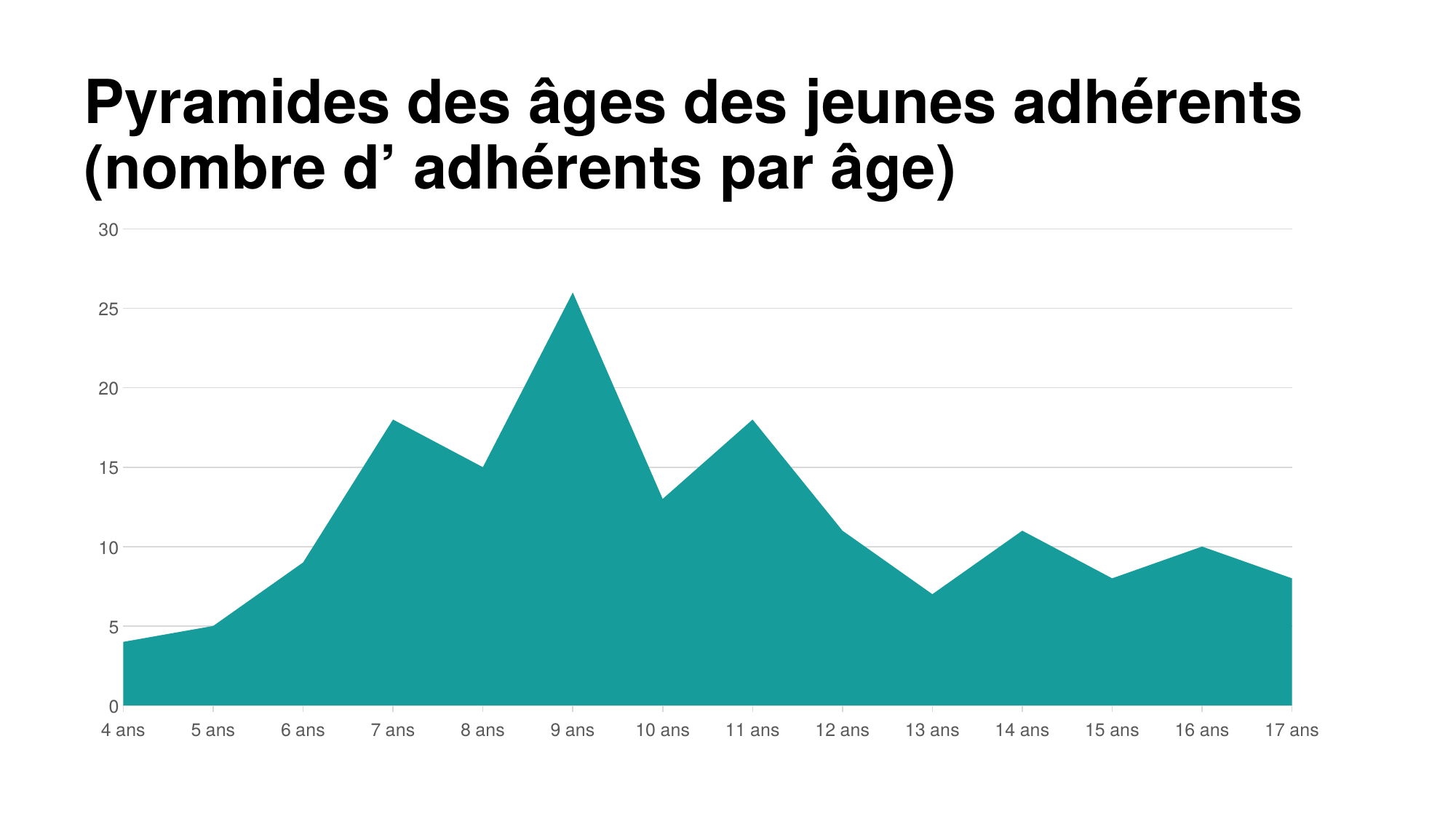

# Pyramides des âges des jeunes adhérents (nombre d’ adhérents par âge)

### Chart

| Category | Série 1 | Colonne2 |
|---|---|---|
| 4 ans | 4.0 | None |
| 5 ans | 5.0 | None |
| 6 ans | 9.0 | None |
| 7 ans | 18.0 | None |
| 8 ans | 15.0 | None |
| 9 ans | 26.0 | None |
| 10 ans | 13.0 | None |
| 11 ans | 18.0 | None |
| 12 ans | 11.0 | None |
| 13 ans | 7.0 | None |
| 14 ans | 11.0 | None |
| 15 ans | 8.0 | None |
| 16 ans | 10.0 | None |
| 17 ans | 8.0 | None |